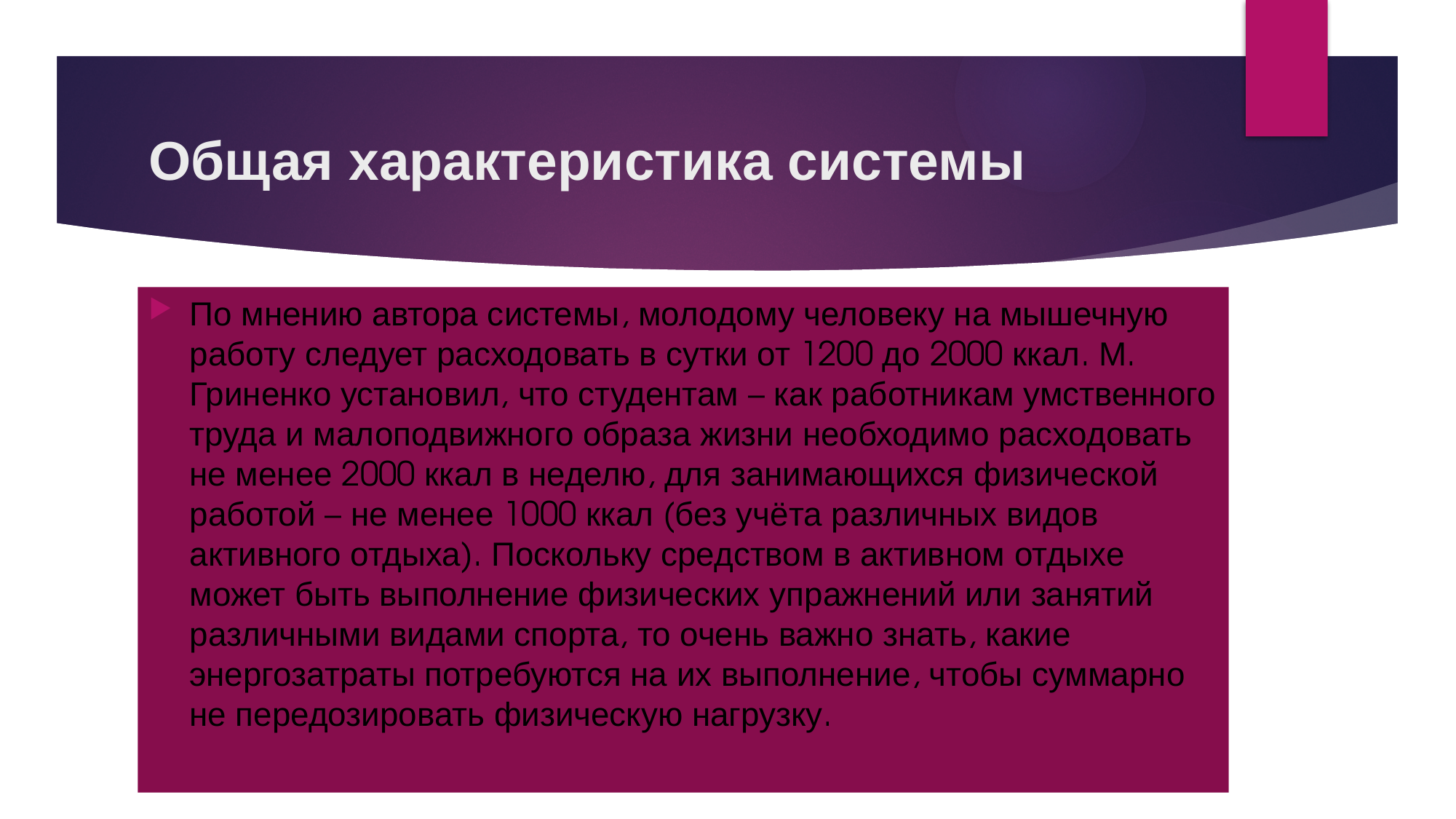

# Общая характеристика системы
По мнению автора системы, молодому человеку на мышечную работу следует расходовать в сутки от 1200 до 2000 ккал. М. Гриненко установил, что студентам – как работникам умственного труда и малоподвижного образа жизни необходимо расходовать не менее 2000 ккал в неделю, для занимающихся физической работой – не менее 1000 ккал (без учёта различных видов активного отдыха). Поскольку средством в активном отдыхе может быть выполнение физических упражнений или занятий различными видами спорта, то очень важно знать, какие энергозатраты потребуются на их выполнение, чтобы суммарно не передозировать физическую нагрузку.